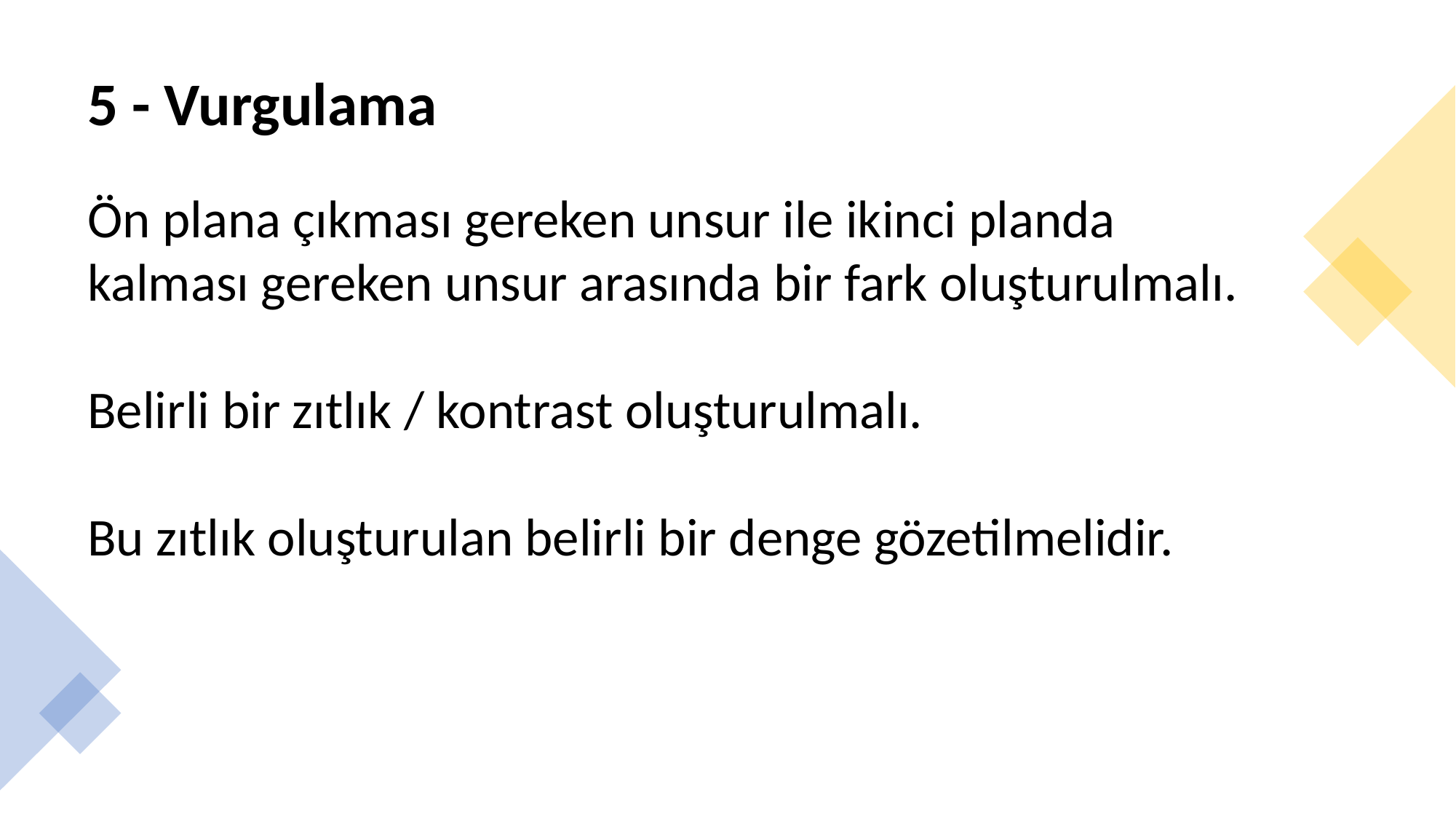

# 5 - Vurgulama

Ön plana çıkması gereken unsur ile ikinci planda kalması gereken unsur arasında bir fark oluşturulmalı.

Belirli bir zıtlık / kontrast oluşturulmalı.

Bu zıtlık oluşturulan belirli bir denge gözetilmelidir.

Dr. Öğr. Üyesi Ergin Şafak Dikmen
7